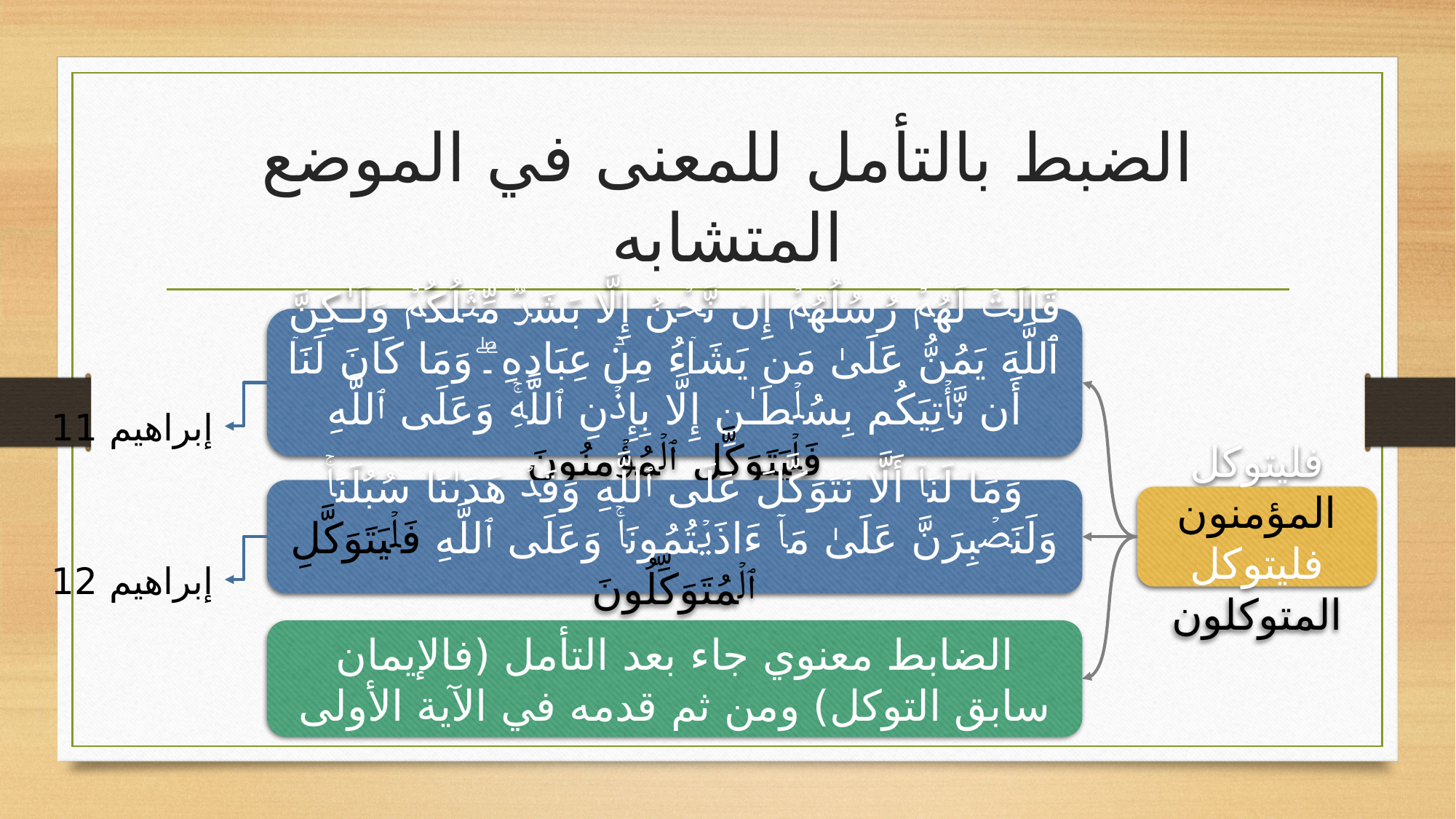

# الضبط بالتأمل للمعنى في الموضع المتشابه
قَالَتۡ لَهُمۡ رُسُلُهُمۡ إِن نَّحۡنُ إِلَّا بَشَرࣱ مِّثۡلُكُمۡ وَلَـٰكِنَّ ٱللَّهَ یَمُنُّ عَلَىٰ مَن یَشَاۤءُ مِنۡ عِبَادِهِۦۖ وَمَا كَانَ لَنَاۤ أَن نَّأۡتِیَكُم بِسُلۡطَـٰنٍ إِلَّا بِإِذۡنِ ٱللَّهِۚ وَعَلَى ٱللَّهِ فَلۡیَتَوَكَّلِ ٱلۡمُؤۡمِنُونَ
إبراهيم 11
وَمَا لَنَاۤ أَلَّا نَتَوَكَّلَ عَلَى ٱللَّهِ وَقَدۡ هَدَىٰنَا سُبُلَنَاۚ وَلَنَصۡبِرَنَّ عَلَىٰ مَاۤ ءَاذَیۡتُمُونَاۚ وَعَلَى ٱللَّهِ فَلۡیَتَوَكَّلِ ٱلۡمُتَوَكِّلُونَ
إبراهيم 12
فليتوكل المؤمنون
فليتوكل المتوكلون
الضابط معنوي جاء بعد التأمل (فالإيمان سابق التوكل) ومن ثم قدمه في الآية الأولى